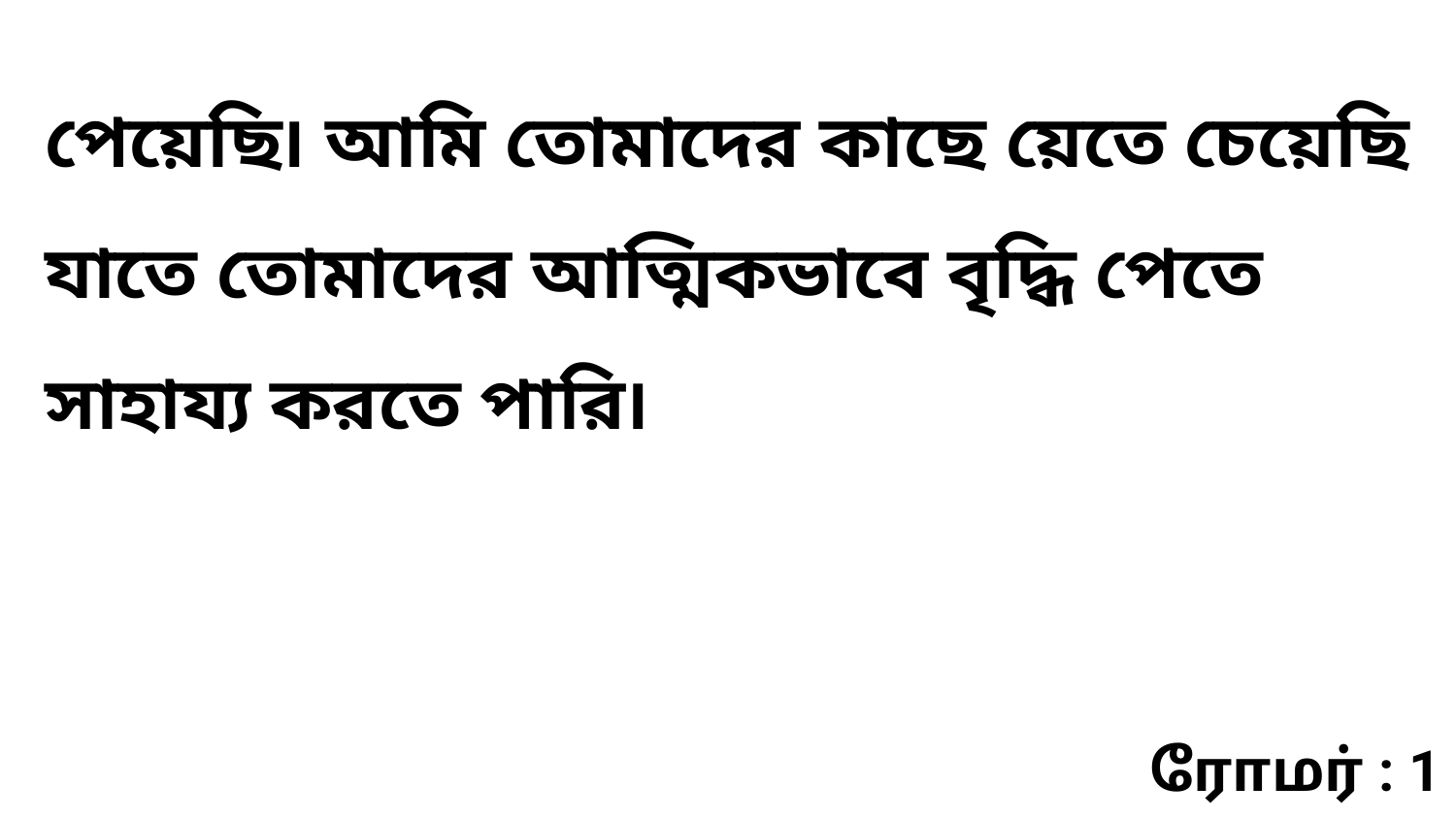

পেয়েছি৷ আমি তোমাদের কাছে য়েতে চেয়েছি যাতে তোমাদের আত্মিকভাবে বৃদ্ধি পেতে সাহায্য করতে পারি৷
ரோமர் : 1